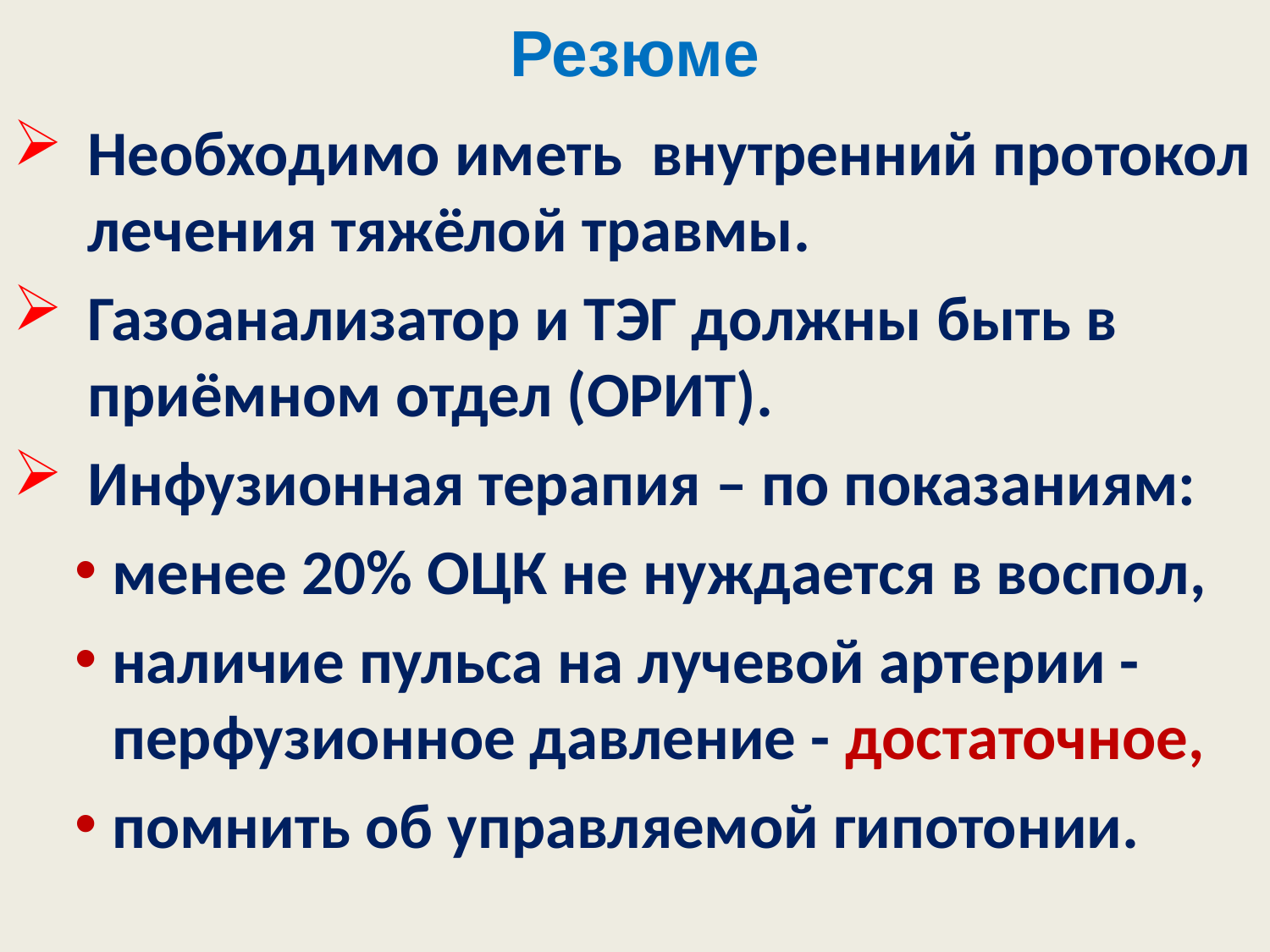

# Резюме
Необходимо иметь  внутренний протокол лечения тяжёлой травмы.
Газоанализатор и ТЭГ должны быть в приёмном отдел (ОРИТ).
Инфузионная терапия – по показаниям:
менее 20% ОЦК не нуждается в воспол,
наличие пульса на лучевой артерии -перфузионное давление - достаточное,
помнить об управляемой гипотонии.